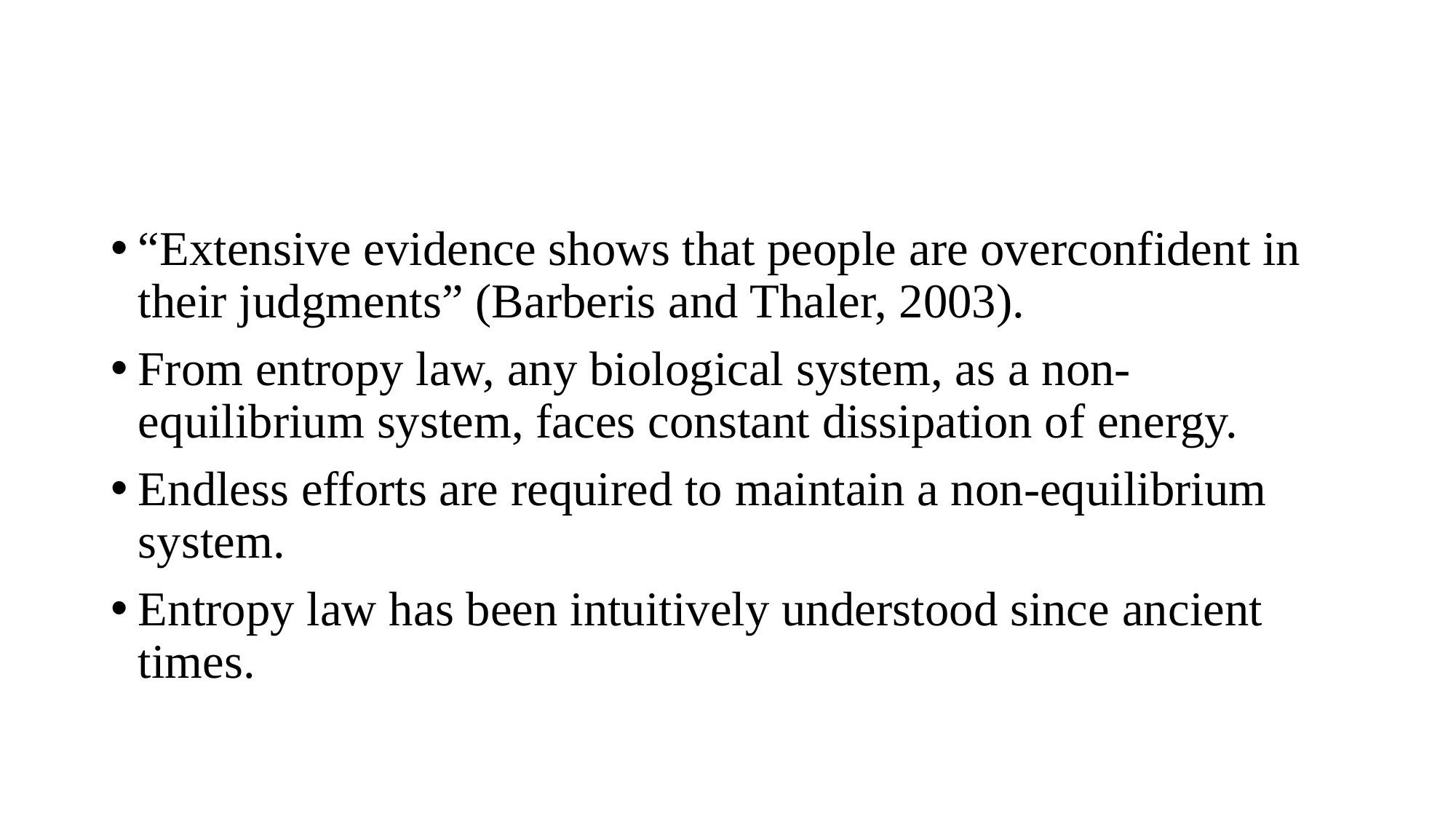

#
“Extensive evidence shows that people are overconfident in their judgments” (Barberis and Thaler, 2003).
From entropy law, any biological system, as a non-equilibrium system, faces constant dissipation of energy.
Endless efforts are required to maintain a non-equilibrium system.
Entropy law has been intuitively understood since ancient times.